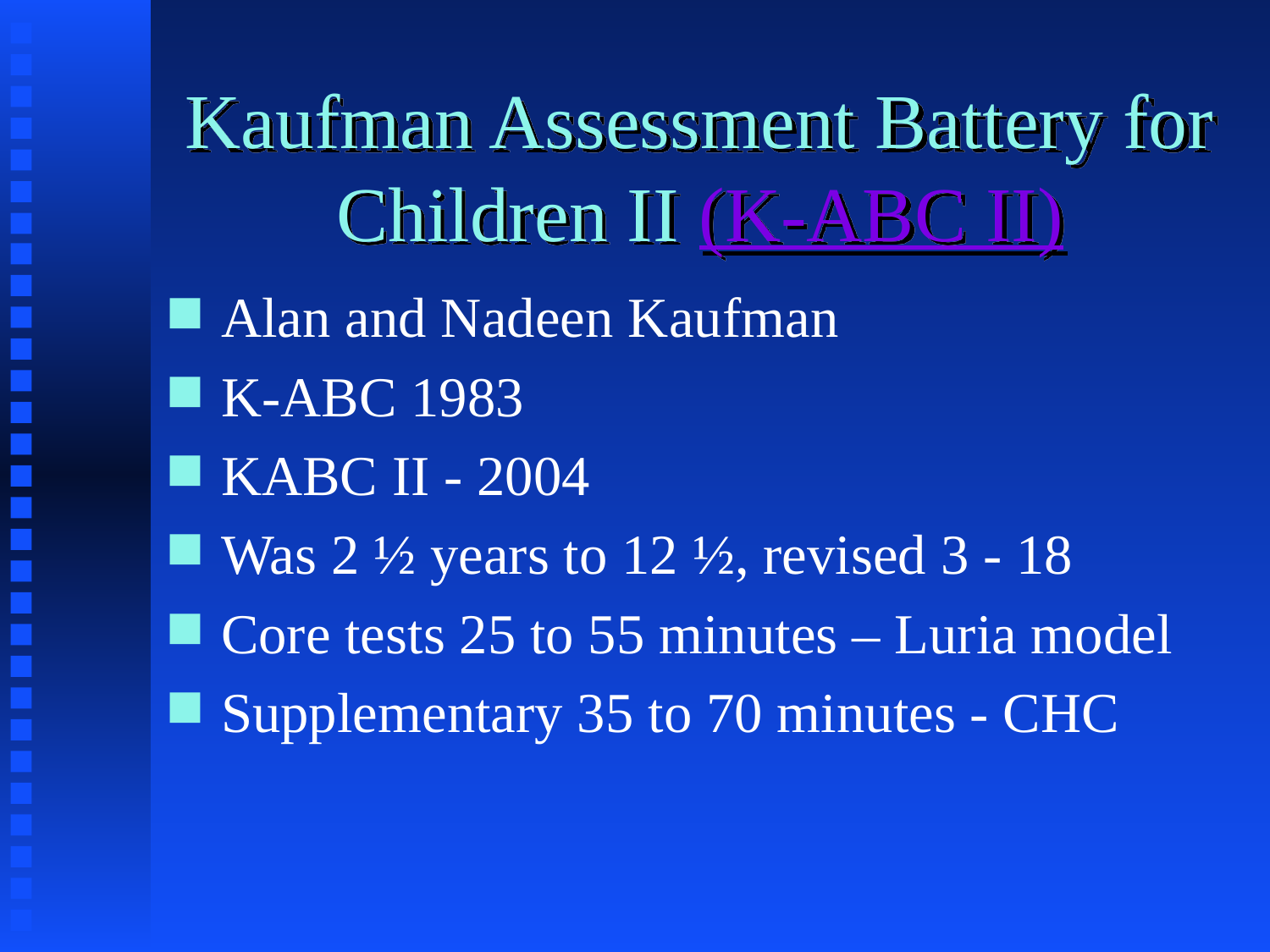

# Kaufman Assessment Battery for Children II (K-ABC II)
Alan and Nadeen Kaufman
K-ABC 1983
KABC II - 2004
Was 2 ½ years to 12 ½, revised 3 - 18
Core tests 25 to 55 minutes – Luria model
Supplementary 35 to 70 minutes - CHC